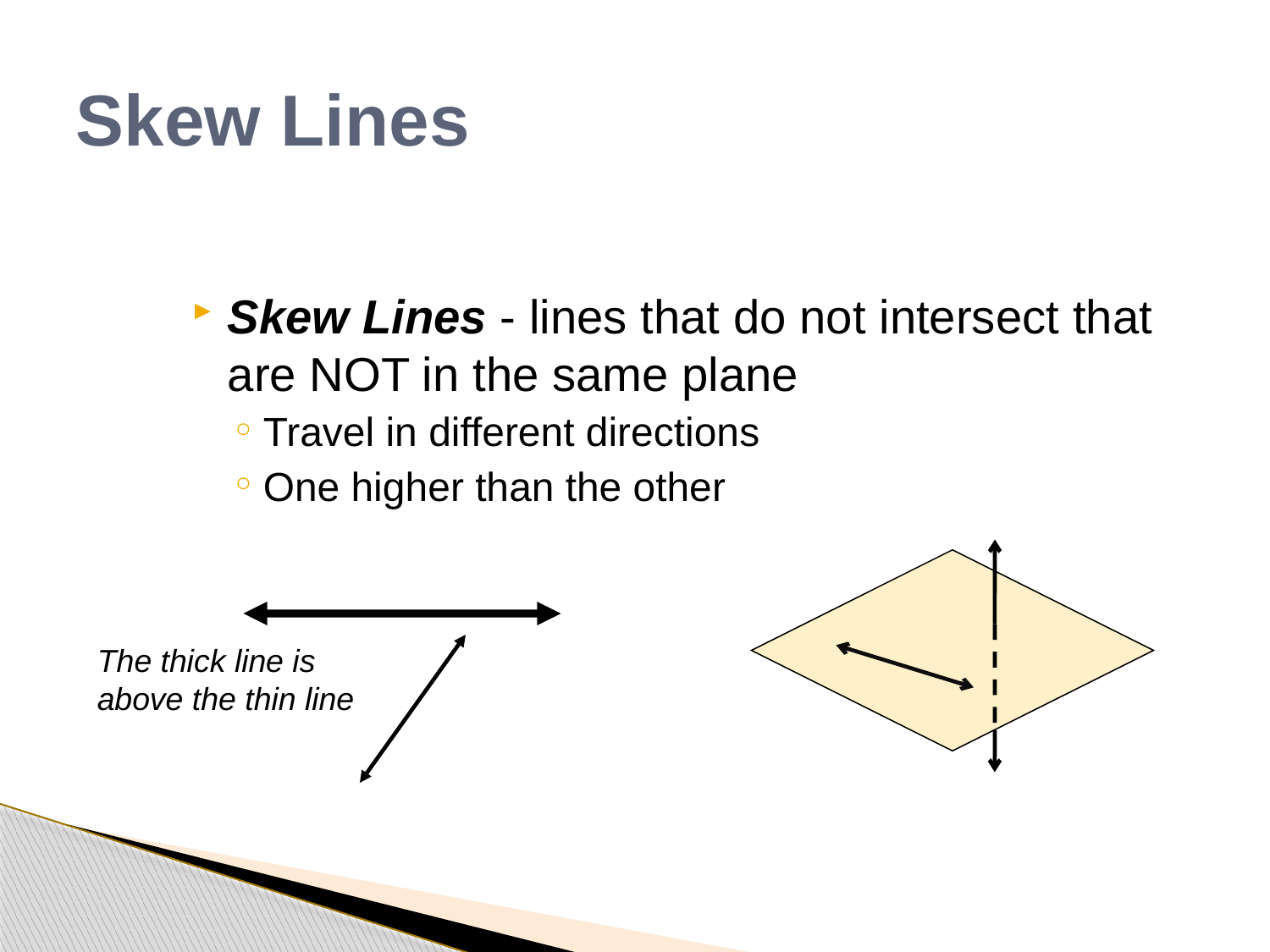

# Skew Lines
Skew Lines - lines that do not intersect that are NOT in the same plane
Travel in different directions
One higher than the other

The thick line is above the thin line